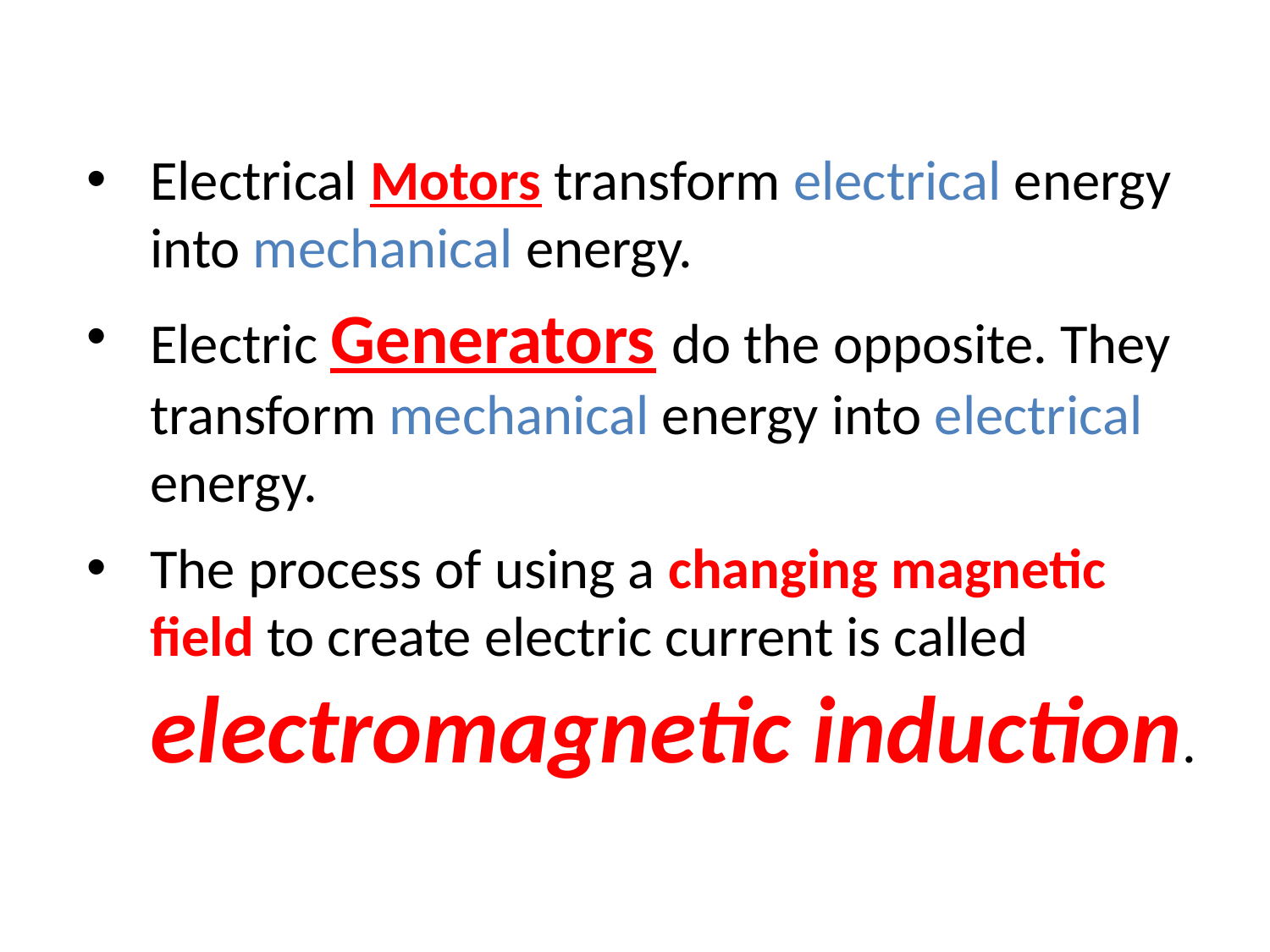

Electrical Motors transform electrical energy into mechanical energy.
Electric Generators do the opposite. They transform mechanical energy into electrical energy.
The process of using a changing magnetic field to create electric current is called electromagnetic induction.